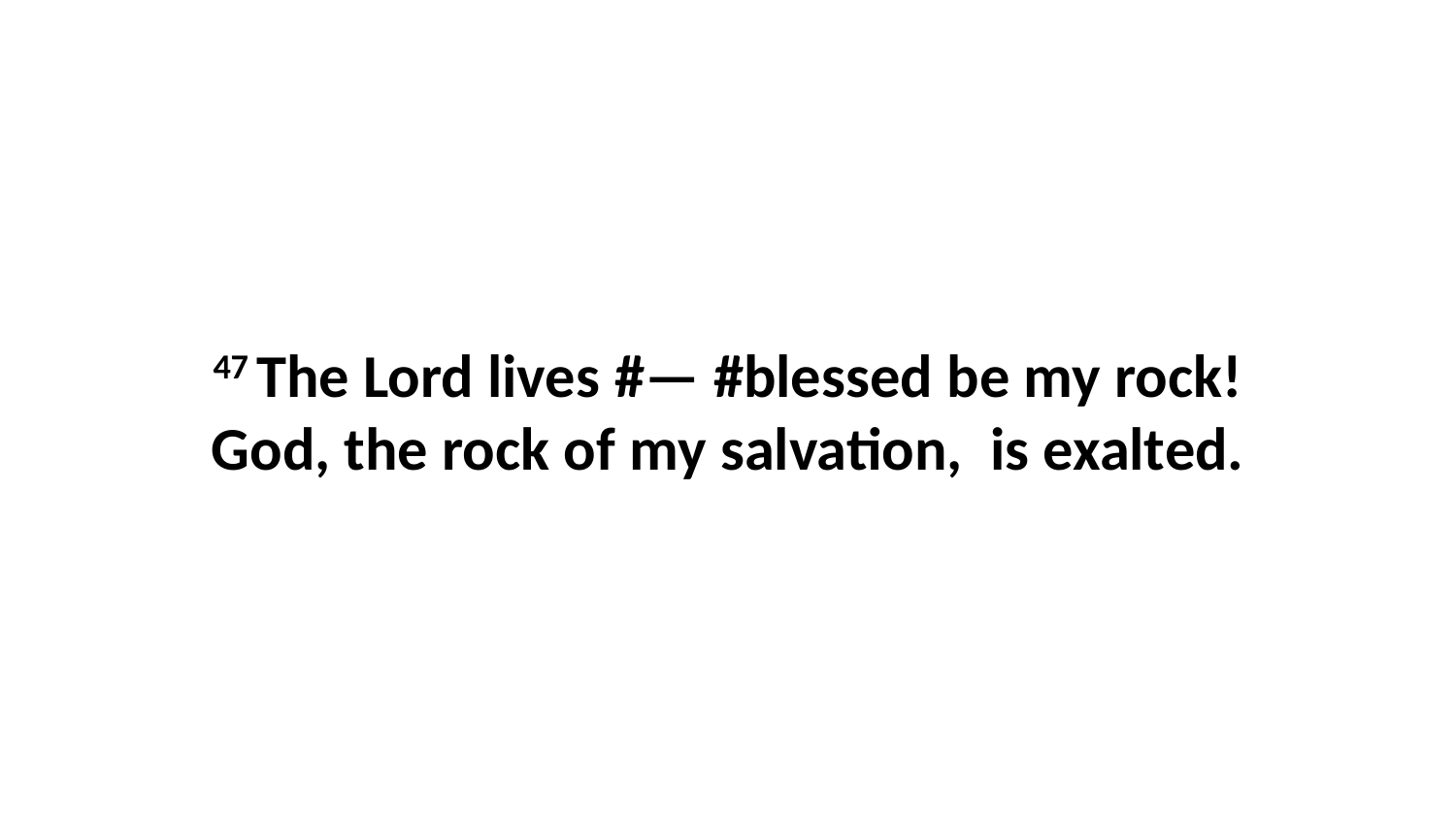

47 The Lord lives #— #blessed be my rock!God, the rock of my salvation,  is exalted.